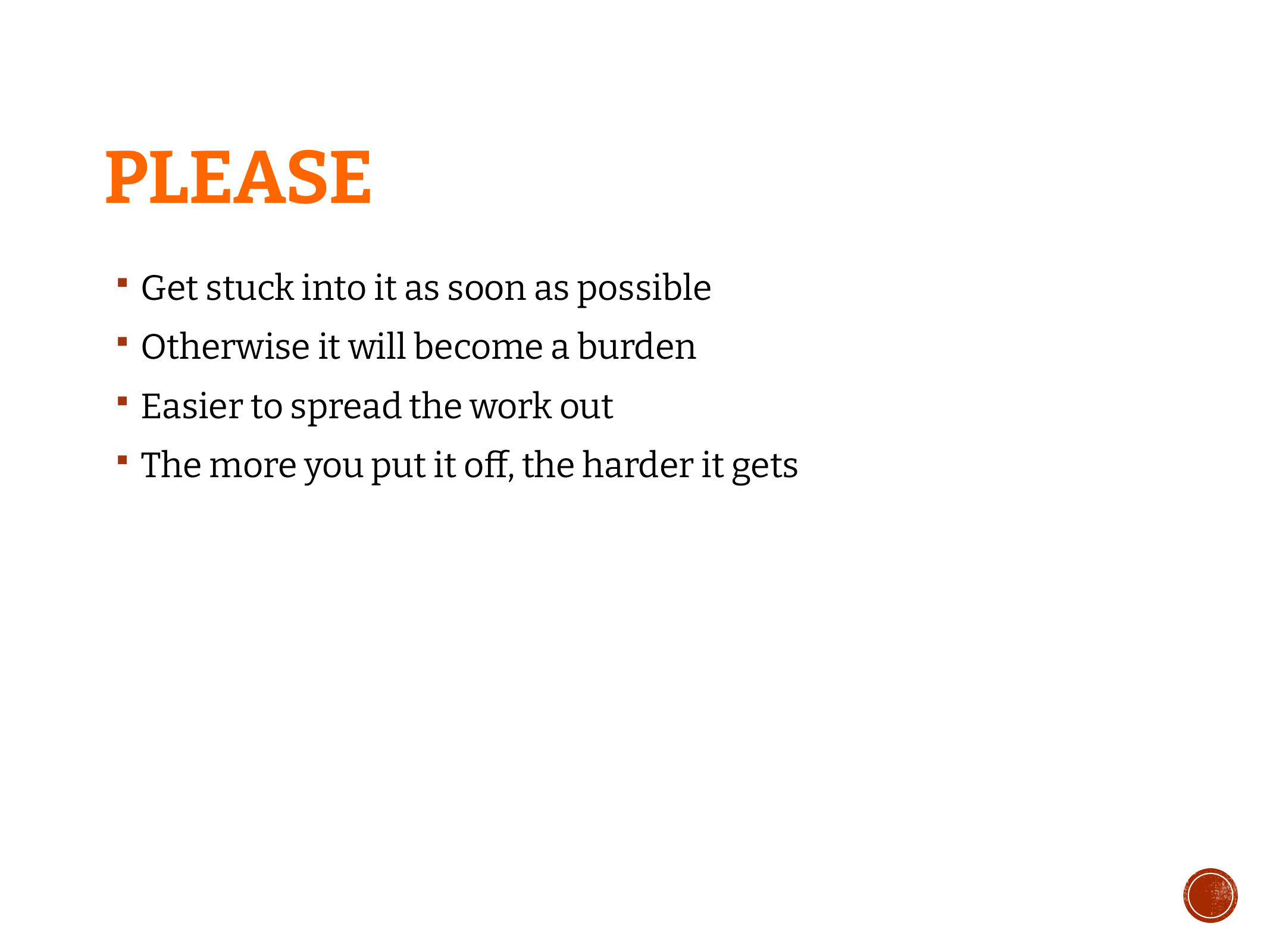

# PLEASE
Get stuck into it as soon as possible
Otherwise it will become a burden
Easier to spread the work out
The more you put it off, the harder it gets